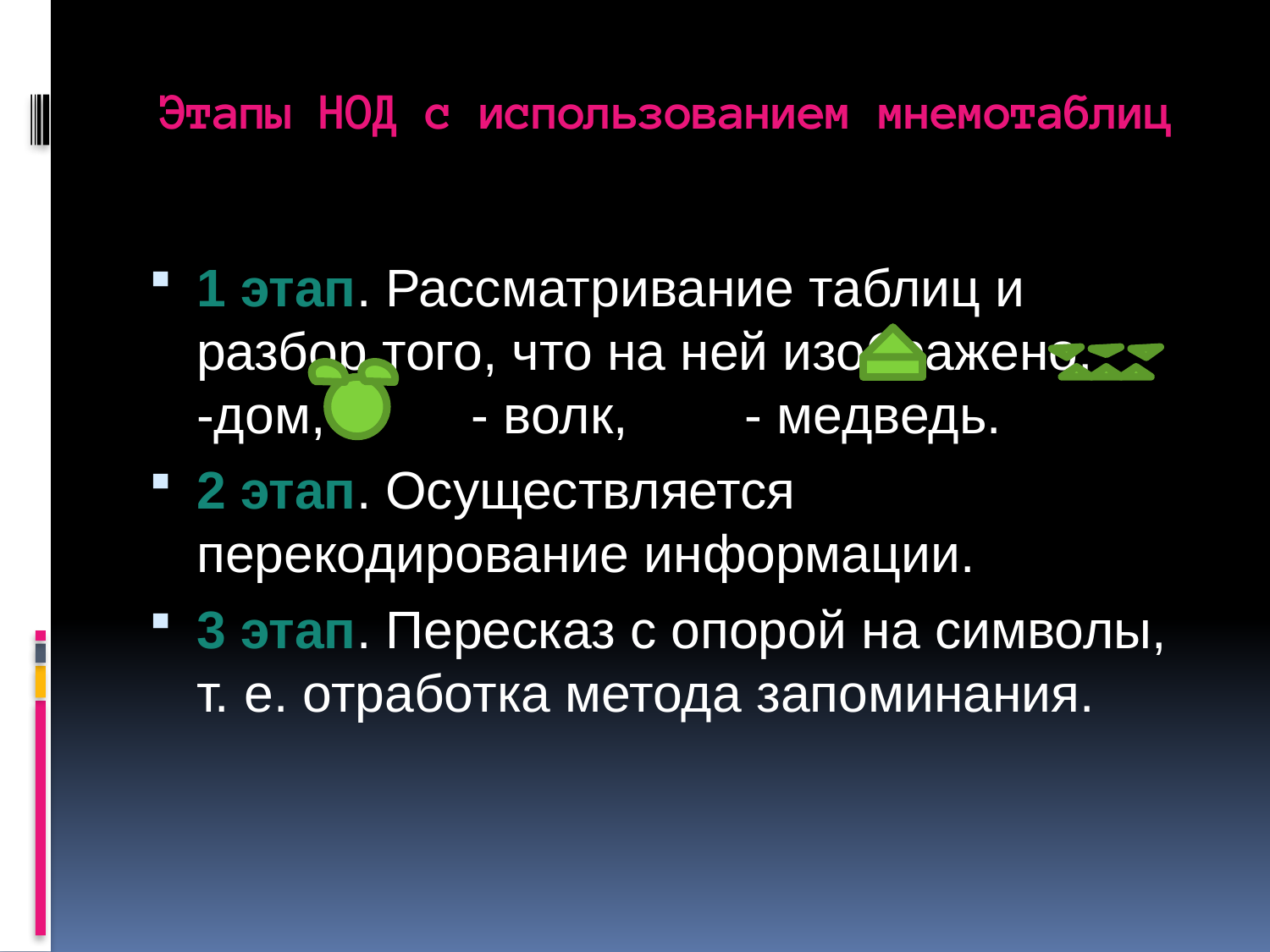

# Этапы НОД с использованием мнемотаблиц
1 этап. Рассматривание таблиц и разбор того, что на ней изображено.       -дом,          - волк,        - медведь.
2 этап. Осуществляется перекодирование информации.
3 этап. Пересказ с опорой на символы, т. е. отработка метода запоминания.